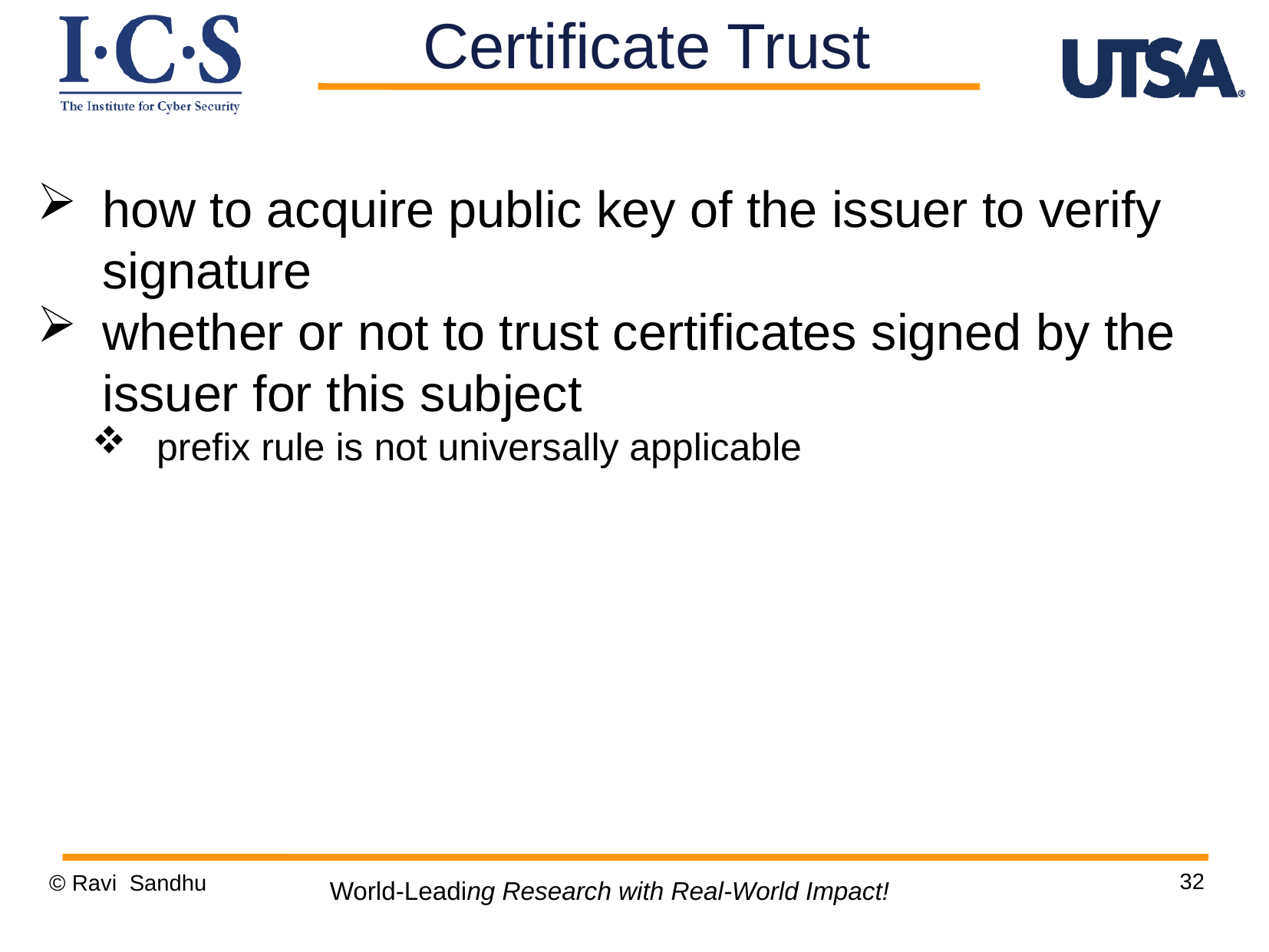

Certificate Trust
how to acquire public key of the issuer to verify signature
whether or not to trust certificates signed by the issuer for this subject
prefix rule is not universally applicable

32
© Ravi  Sandhu
World-Leading Research with Real-World Impact!